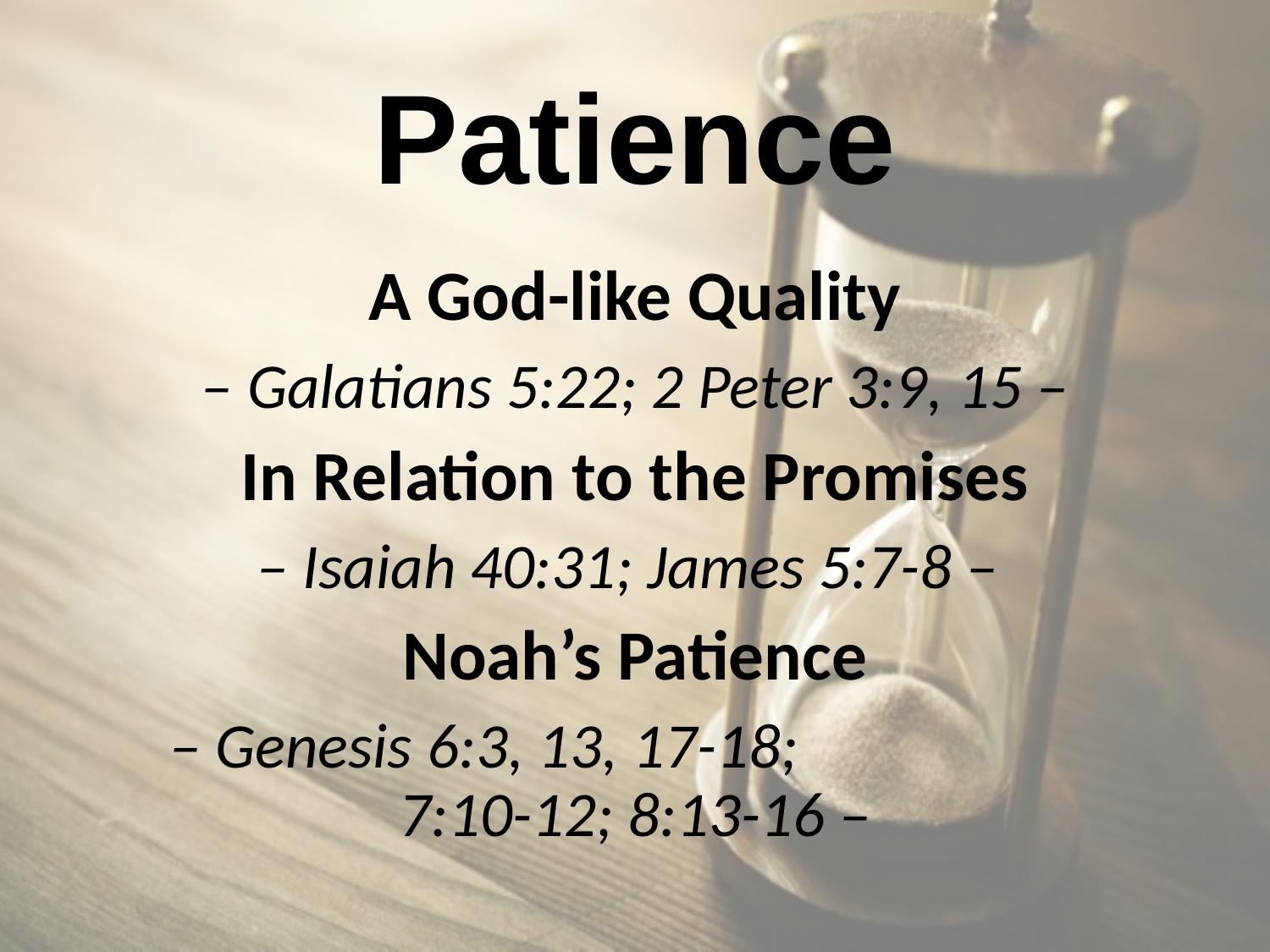

# Patience
A God-like Quality
– Galatians 5:22; 2 Peter 3:9, 15 –
In Relation to the Promises
– Isaiah 40:31; James 5:7-8 –
Noah’s Patience
– Genesis 6:3, 13, 17-18;                      7:10-12; 8:13-16 –